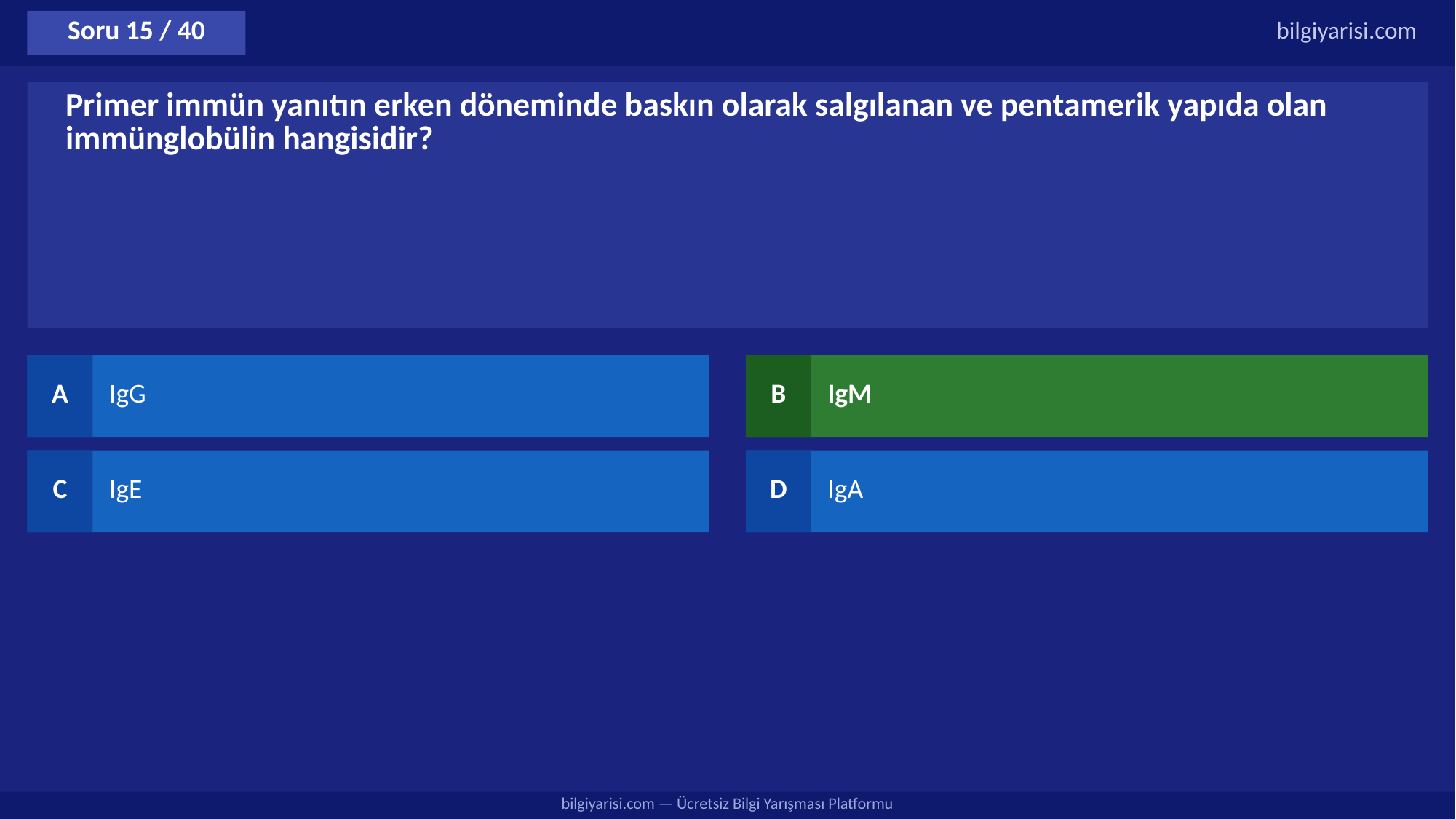

Soru 15 / 40
bilgiyarisi.com

Primer immün yanıtın erken döneminde baskın olarak salgılanan ve pentamerik yapıda olan immünglobülin hangisidir?

A
IgG

B
IgM

C
IgE

D
IgA
bilgiyarisi.com — Ücretsiz Bilgi Yarışması Platformu